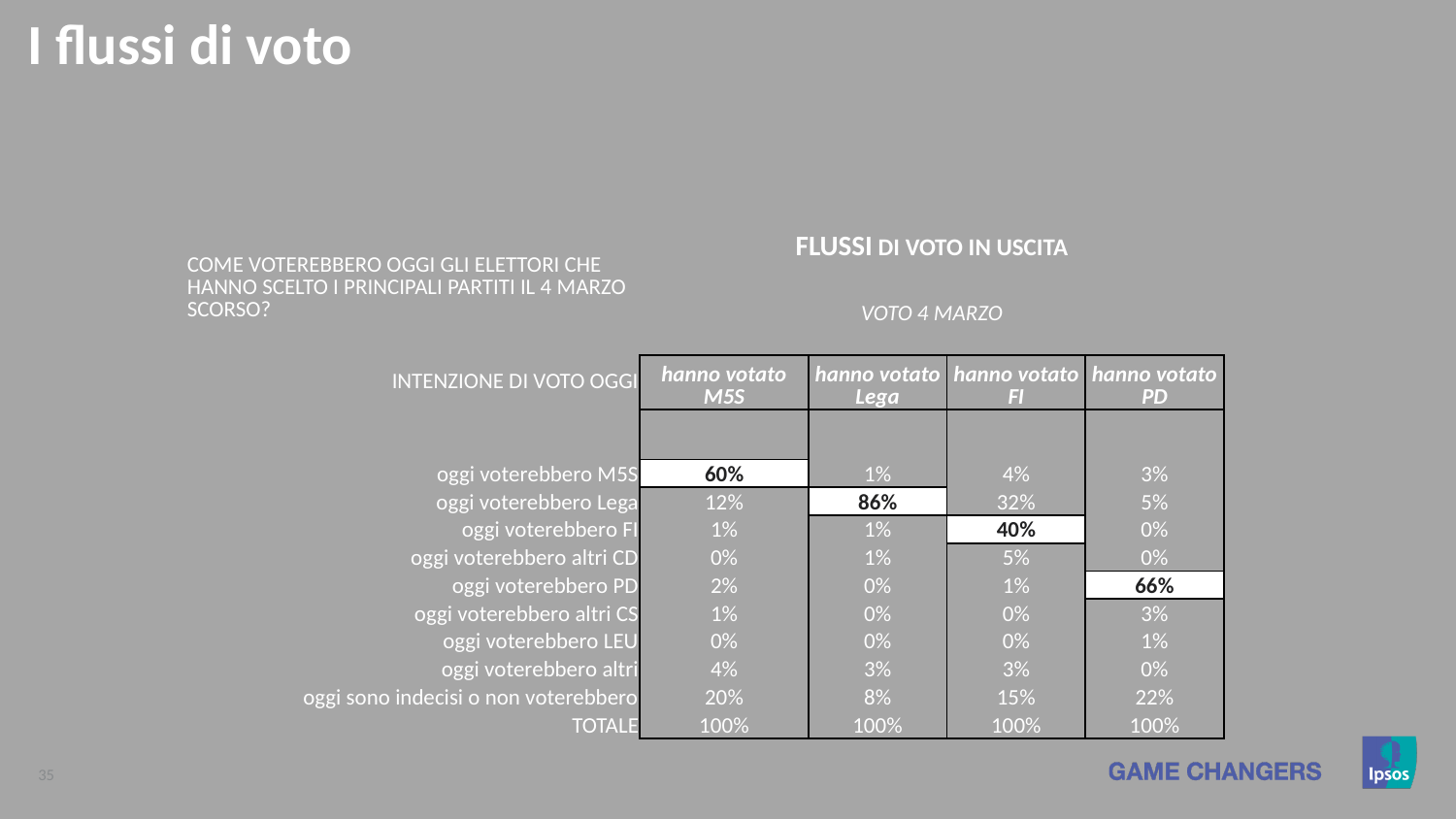

# I flussi di voto
| COME VOTEREBBERO OGGI GLI ELETTORI CHE HANNO SCELTO I PRINCIPALI PARTITI IL 4 MARZO SCORSO? | FLUSSI DI VOTO IN USCITA |  |  |  |
| --- | --- | --- | --- | --- |
|  | VOTO 4 MARZO |  |  |  |
| INTENZIONE DI VOTO OGGI | hanno votato M5S | hanno votato Lega | hanno votato FI | hanno votato PD |
|  |  |  |  |  |
| oggi voterebbero M5S | 60% | 1% | 4% | 3% |
| oggi voterebbero Lega | 12% | 86% | 32% | 5% |
| oggi voterebbero FI | 1% | 1% | 40% | 0% |
| oggi voterebbero altri CD | 0% | 1% | 5% | 0% |
| oggi voterebbero PD | 2% | 0% | 1% | 66% |
| oggi voterebbero altri CS | 1% | 0% | 0% | 3% |
| oggi voterebbero LEU | 0% | 0% | 0% | 1% |
| oggi voterebbero altri | 4% | 3% | 3% | 0% |
| oggi sono indecisi o non voterebbero | 20% | 8% | 15% | 22% |
| TOTALE | 100% | 100% | 100% | 100% |